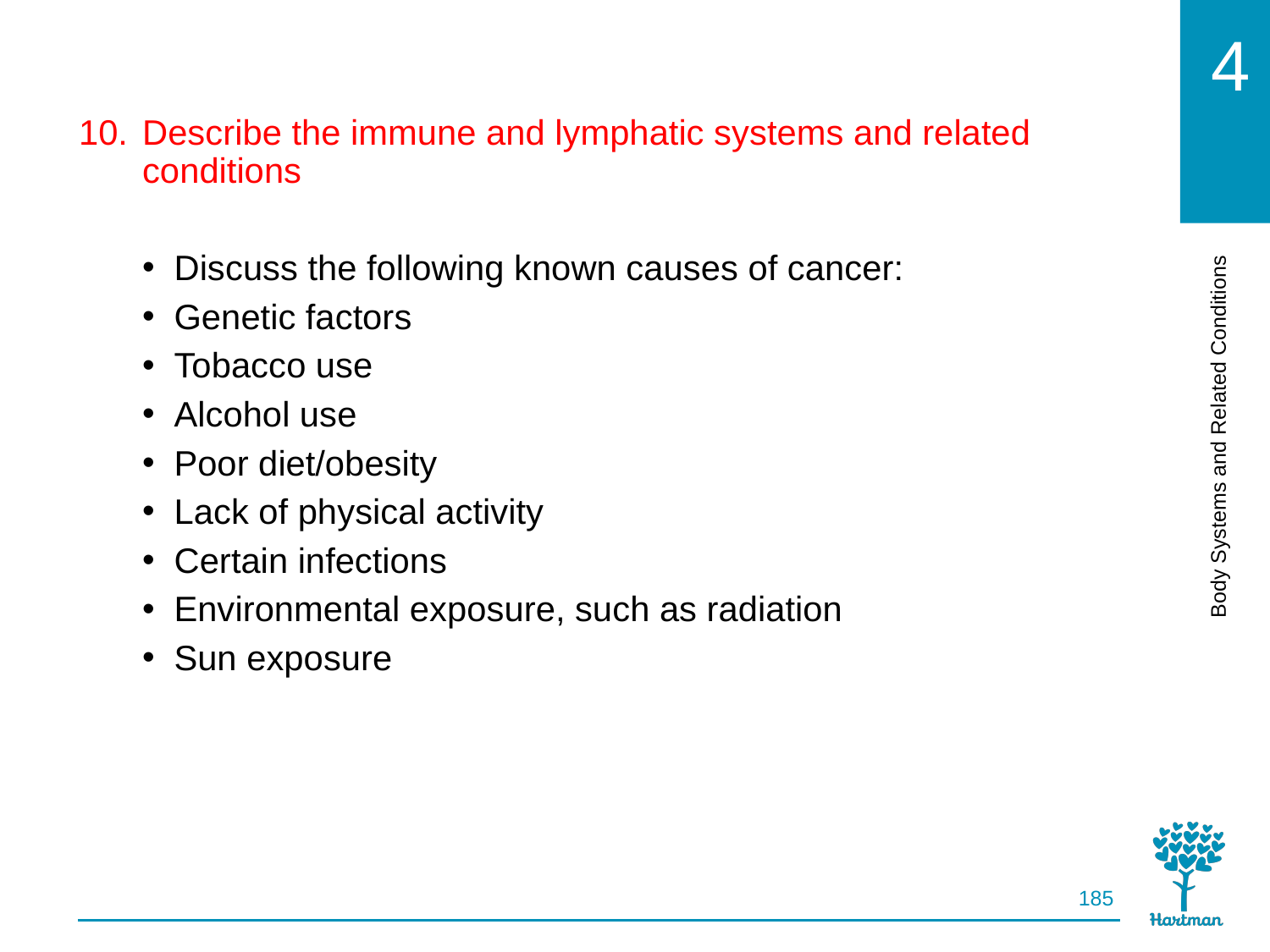

# LO10, content 21
Describe the immune and lymphatic systems and related conditions

Discuss the following known causes of cancer:
Genetic factors
Tobacco use
Alcohol use
Poor diet/obesity
Lack of physical activity
Certain infections
Environmental exposure, such as radiation
Sun exposure

185